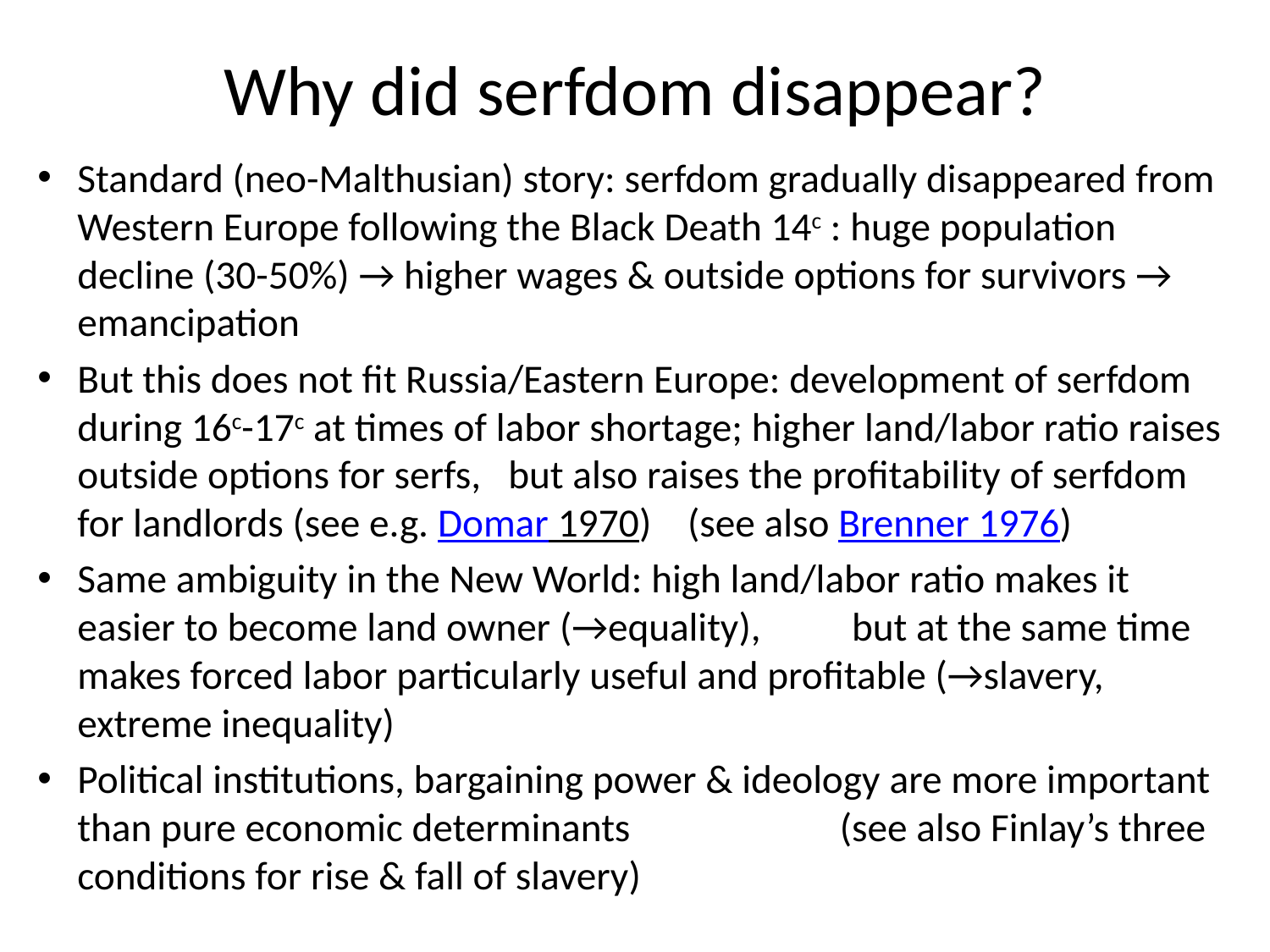

# Why did serfdom disappear?
Standard (neo-Malthusian) story: serfdom gradually disappeared from Western Europe following the Black Death 14c : huge population decline (30-50%) → higher wages & outside options for survivors → emancipation
But this does not fit Russia/Eastern Europe: development of serfdom during 16c-17c at times of labor shortage; higher land/labor ratio raises outside options for serfs,   but also raises the profitability of serfdom for landlords (see e.g. Domar 1970)    (see also Brenner 1976)
Same ambiguity in the New World: high land/labor ratio makes it easier to become land owner (→equality),          but at the same time makes forced labor particularly useful and profitable (→slavery, extreme inequality)
Political institutions, bargaining power & ideology are more important than pure economic determinants                       (see also Finlay’s three conditions for rise & fall of slavery)